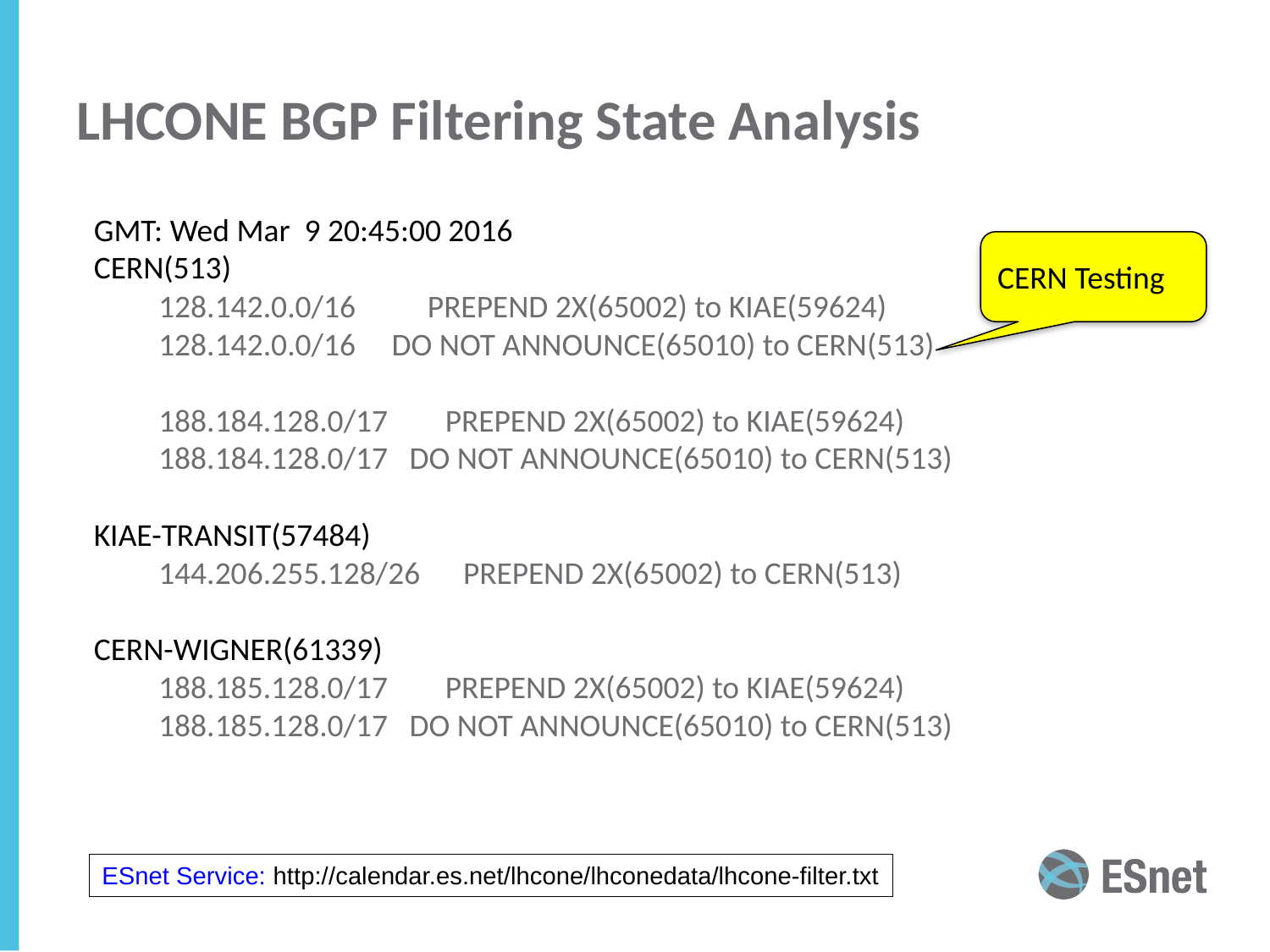

# LHCONE BGP Filtering State Analysis
GMT: Wed Mar  9 20:45:00 2016
CERN(513)
         128.142.0.0/16          PREPEND 2X(65002) to KIAE(59624)
         128.142.0.0/16     DO NOT ANNOUNCE(65010) to CERN(513)

         188.184.128.0/17        PREPEND 2X(65002) to KIAE(59624)
         188.184.128.0/17   DO NOT ANNOUNCE(65010) to CERN(513)

KIAE-TRANSIT(57484)
         144.206.255.128/26      PREPEND 2X(65002) to CERN(513)

CERN-WIGNER(61339)
         188.185.128.0/17        PREPEND 2X(65002) to KIAE(59624)
         188.185.128.0/17   DO NOT ANNOUNCE(65010) to CERN(513)
CERN Testing
ESnet Service: http://calendar.es.net/lhcone/lhconedata/lhcone-filter.txt